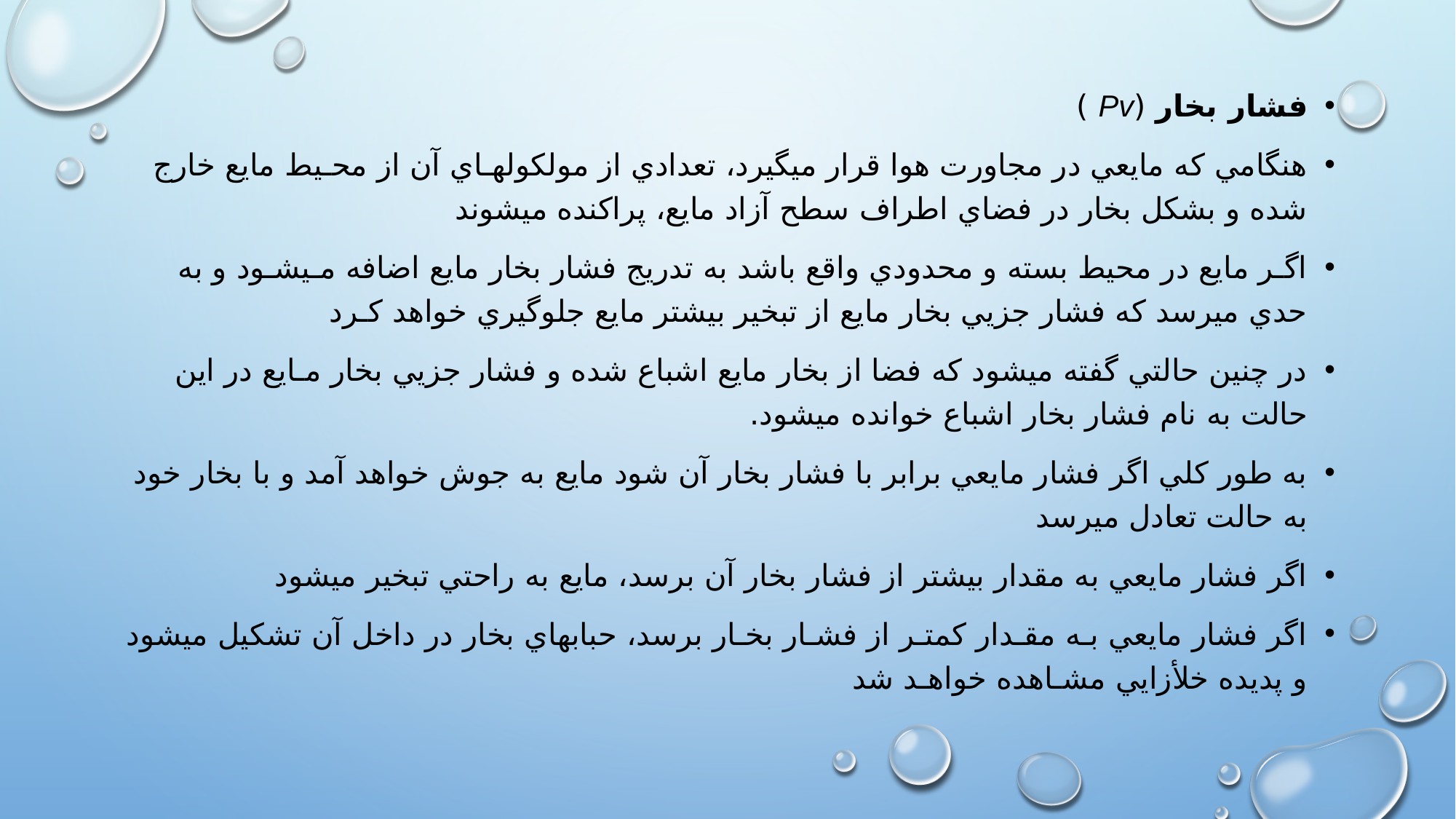

فشار بخار (Pv )
هنگامي كه مايعي در مجاورت هوا قرار ميگيرد، تعدادي از مولكولهـاي آن از محـيط مايع خارج شده و بشكل بخار در فضاي اطراف سطح آزاد مايع، پراكنده ميشوند
اگـر مايع در محيط بسته و محدودي واقع باشد به تدريج فشار بخار مايع اضافه مـيشـود و به حدي ميرسد كه فشار جزيي بخار مايع از تبخير بيشتر مايع جلوگيري خواهد كـرد
در چنين حالتي گفته ميشود كه فضا از بخار مايع اشباع شده و فشار جزيي بخار مـايع در اين حالت به نام فشار بخار اشباع خوانده ميشود.
به طور كلي اگر فشار مايعي برابر با فشار بخار آن شود مايع به جوش خواهد آمد و با بخار خود به حالت تعادل ميرسد
اگر فشار مايعي به مقدار بيشتر از فشار بخار آن برسد، مايع به راحتي تبخير ميشود
اگر فشار مايعي بـه مقـدار كمتـر از فشـار بخـار برسد، حبابهاي بخار در داخل آن تشكيل ميشود و پديده خلأزايي مشـاهده خواهـد شد